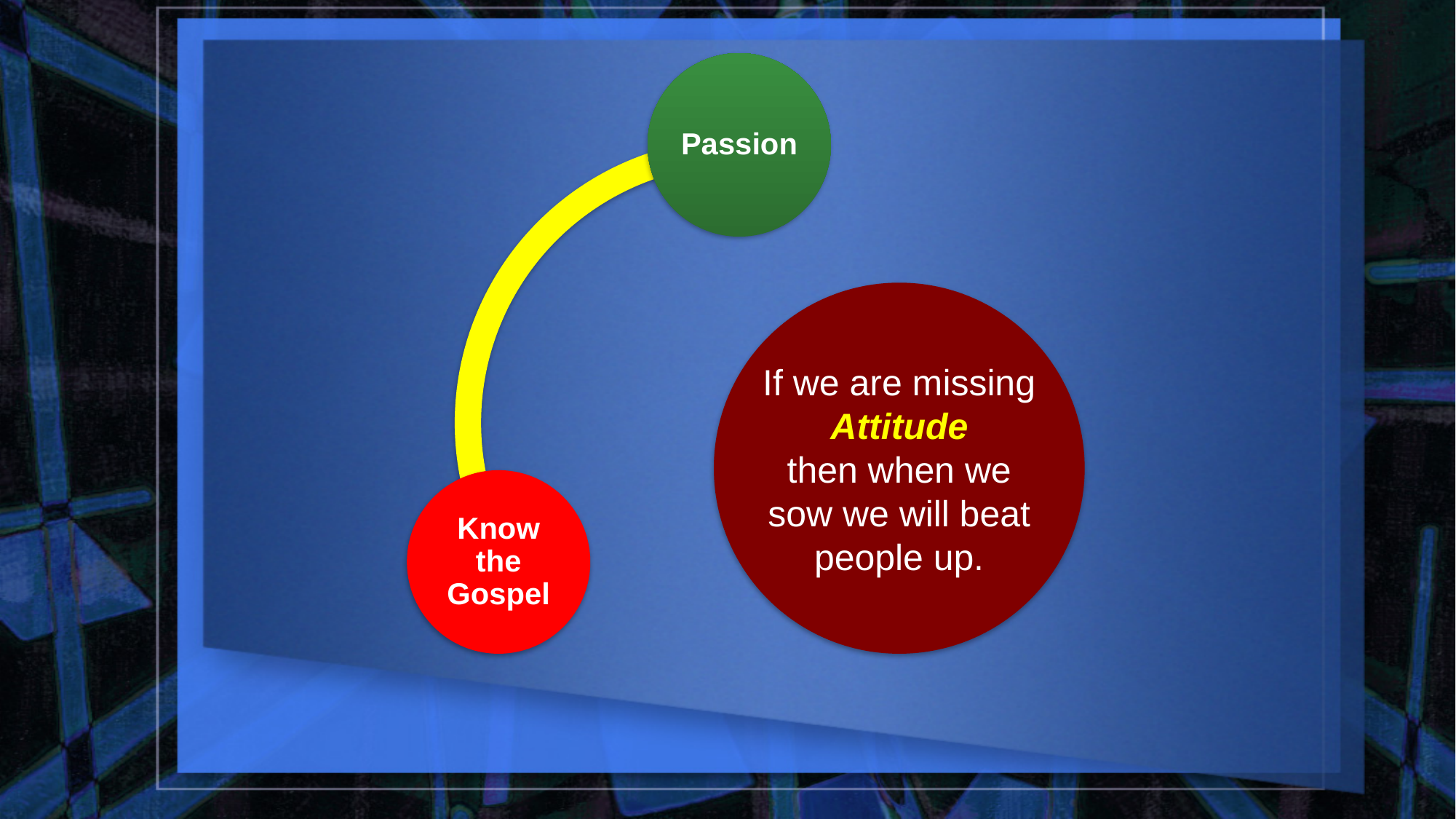

Passion

If we are missing Attitude
then when we sow we will beat people up.
Know the Gospel